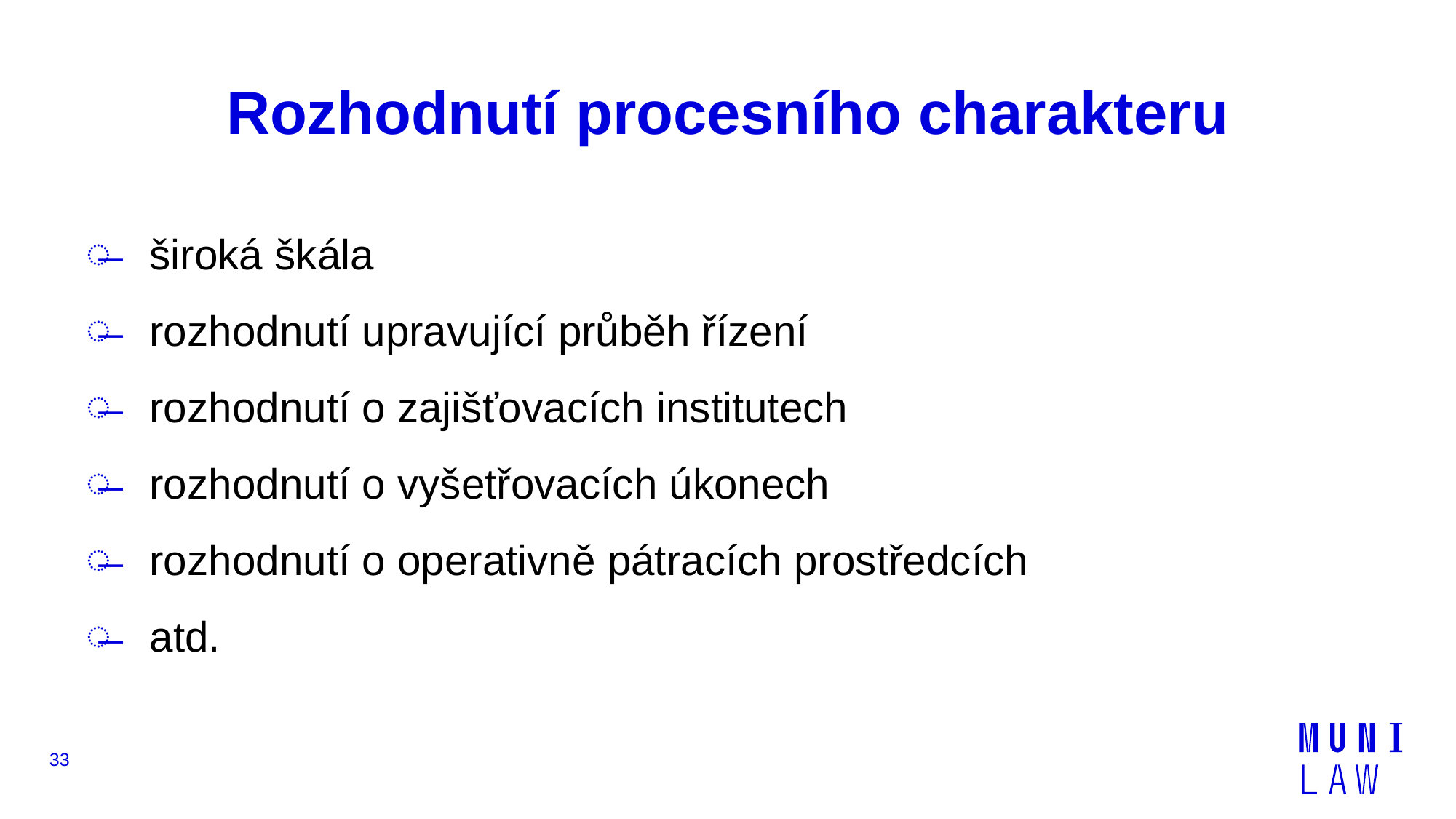

# Rozhodnutí procesního charakteru
široká škála
rozhodnutí upravující průběh řízení
rozhodnutí o zajišťovacích institutech
rozhodnutí o vyšetřovacích úkonech
rozhodnutí o operativně pátracích prostředcích
atd.
33